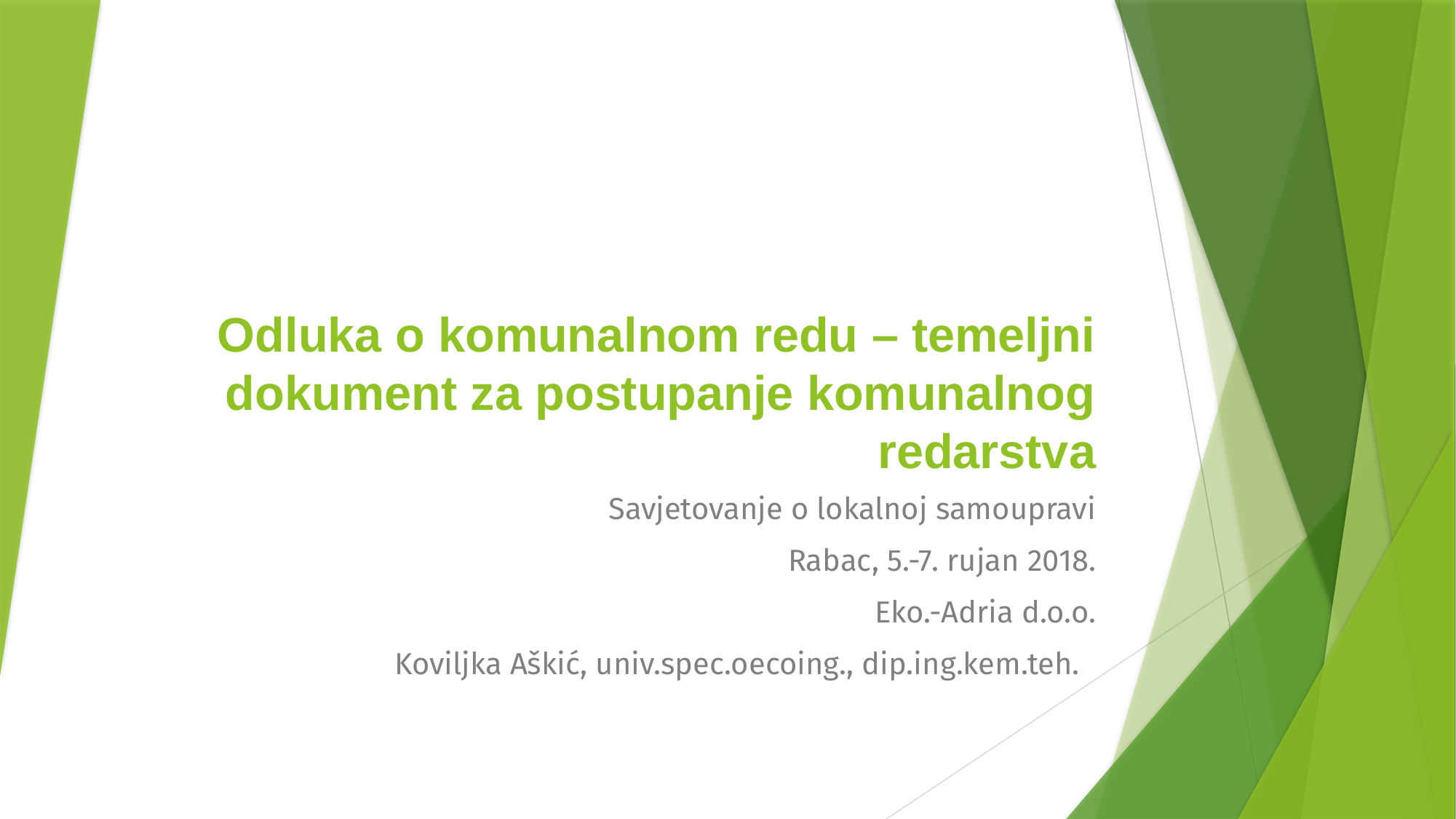

# Odluka o komunalnom redu – temeljni dokument za postupanje komunalnog redarstva
Savjetovanje o lokalnoj samoupravi
Rabac, 5.-7. rujan 2018.
Eko.-Adria d.o.o.
Koviljka Aškić, univ.spec.oecoing., dip.ing.kem.teh.